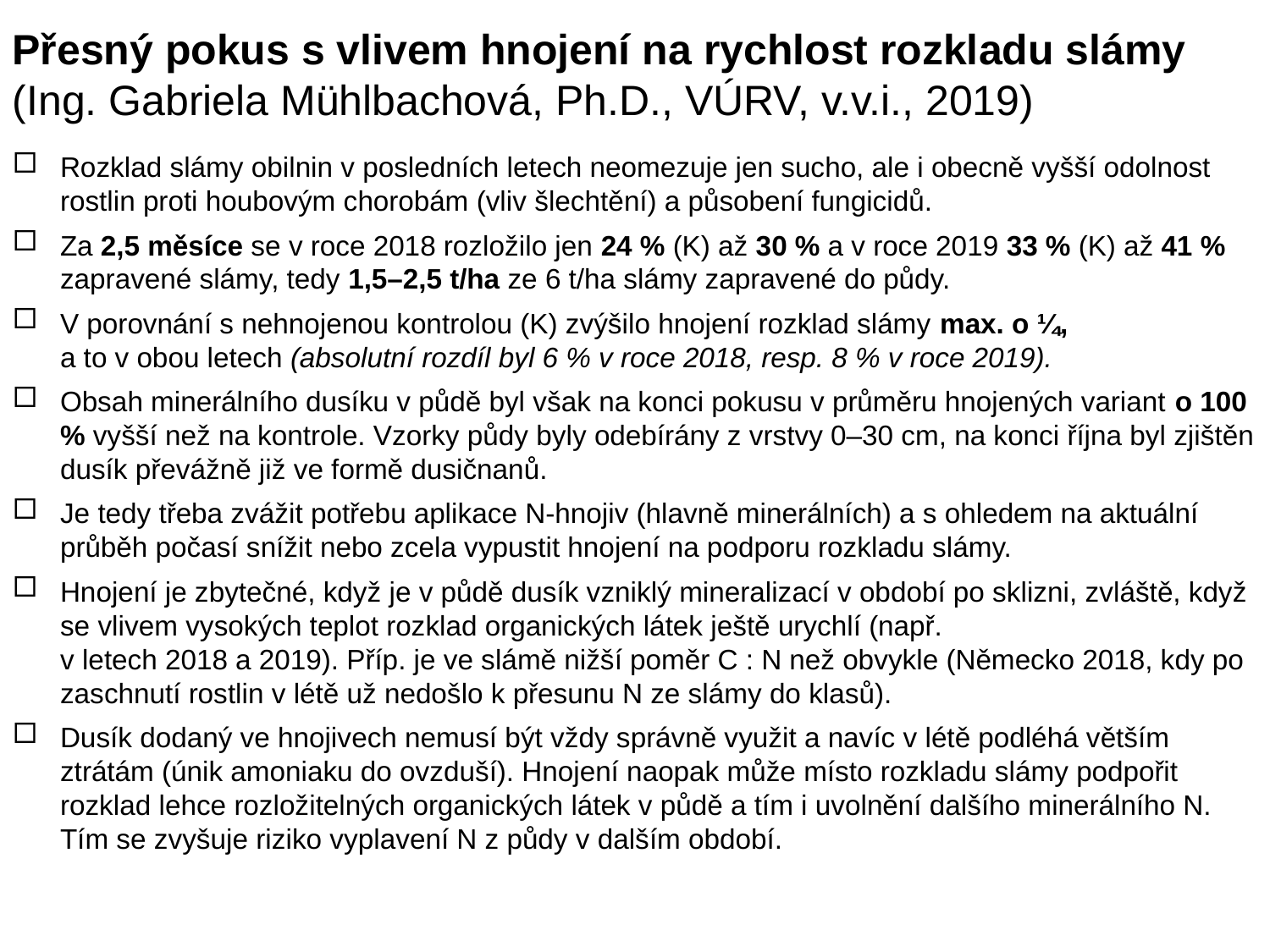

Přesný pokus s vlivem hnojení na rychlost rozkladu slámy
(Ing. Gabriela Mühlbachová, Ph.D., VÚRV, v.v.i., 2019)

Rozklad slámy obilnin v posledních letech neomezuje jen sucho, ale i obecně vyšší odolnost rostlin proti houbovým chorobám (vliv šlechtění) a působení fungicidů.
Za 2,5 měsíce se v roce 2018 rozložilo jen 24 % (K) až 30 % a v roce 2019 33 % (K) až 41 % zapravené slámy, tedy 1,5–2,5 t/ha ze 6 t/ha slámy zapravené do půdy.
V porovnání s nehnojenou kontrolou (K) zvýšilo hnojení rozklad slámy max. o ¼,
a to v obou letech (absolutní rozdíl byl 6 % v roce 2018, resp. 8 % v roce 2019).
Obsah minerálního dusíku v půdě byl však na konci pokusu v průměru hnojených variant o 100 % vyšší než na kontrole. Vzorky půdy byly odebírány z vrstvy 0–30 cm, na konci října byl zjištěn dusík převážně již ve formě dusičnanů.
Je tedy třeba zvážit potřebu aplikace N-hnojiv (hlavně minerálních) a s ohledem na aktuální průběh počasí snížit nebo zcela vypustit hnojení na podporu rozkladu slámy.
Hnojení je zbytečné, když je v půdě dusík vzniklý mineralizací v období po sklizni, zvláště, když se vlivem vysokých teplot rozklad organických látek ještě urychlí (např.
v letech 2018 a 2019). Příp. je ve slámě nižší poměr C : N než obvykle (Německo 2018, kdy po zaschnutí rostlin v létě už nedošlo k přesunu N ze slámy do klasů).
Dusík dodaný ve hnojivech nemusí být vždy správně využit a navíc v létě podléhá větším ztrátám (únik amoniaku do ovzduší). Hnojení naopak může místo rozkladu slámy podpořit rozklad lehce rozložitelných organických látek v půdě a tím i uvolnění dalšího minerálního N. Tím se zvyšuje riziko vyplavení N z půdy v dalším období.